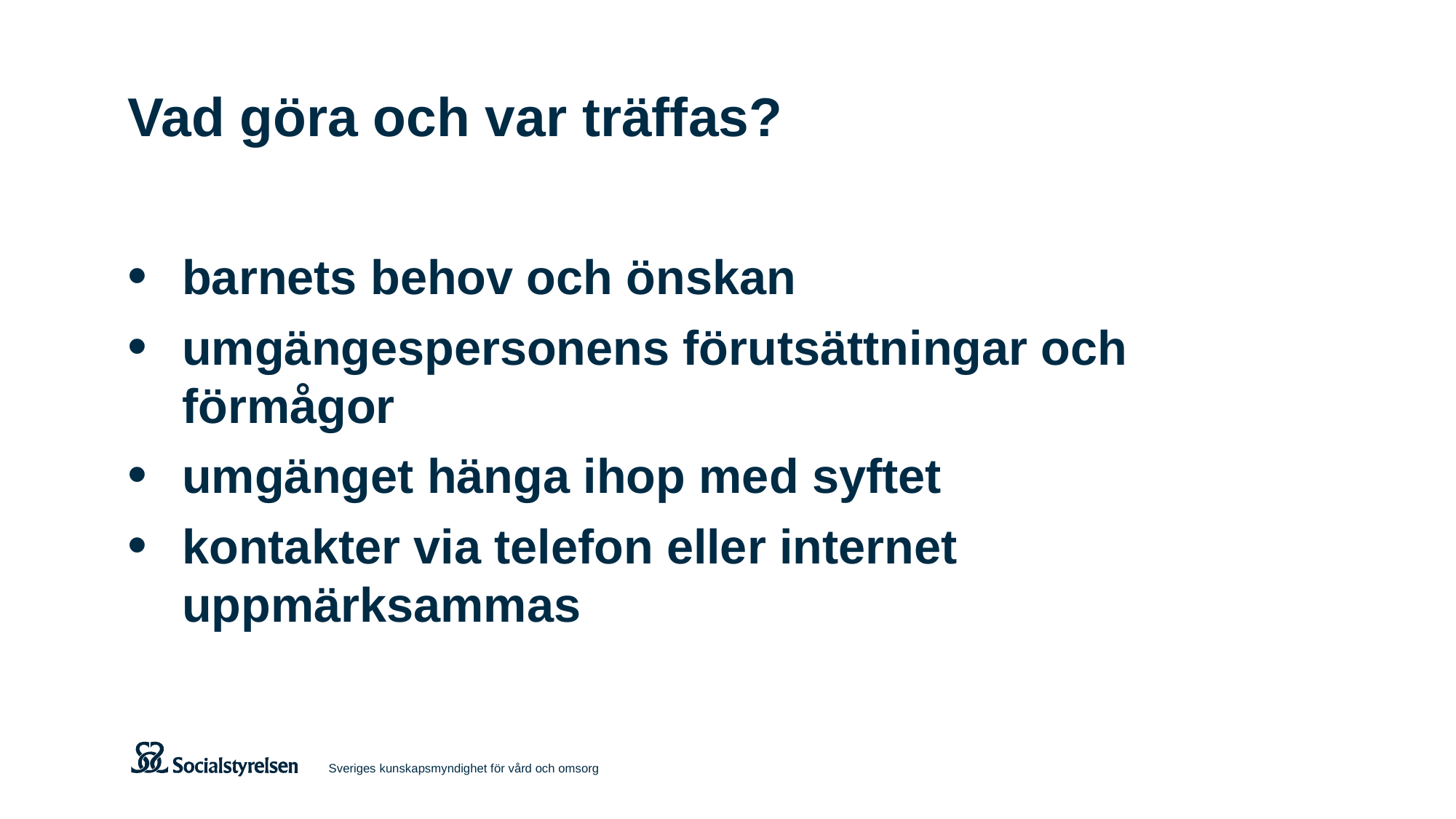

# Vad göra och var träffas?
barnets behov och önskan
umgängespersonens förutsättningar och förmågor
umgänget hänga ihop med syftet
kontakter via telefon eller internet uppmärksammas
Sveriges kunskapsmyndighet för vård och omsorg